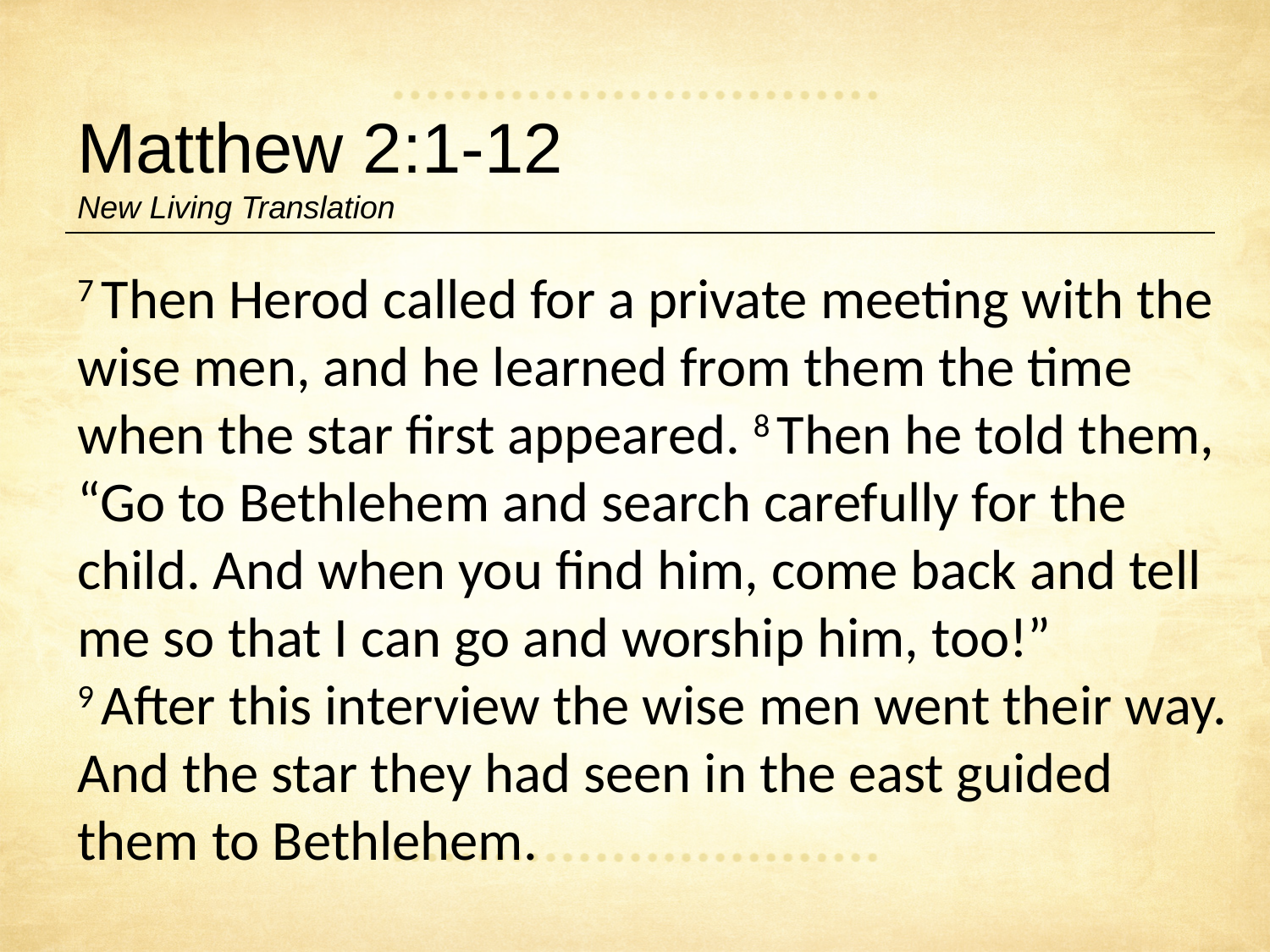

Matthew 2:1-12
New Living Translation
7 Then Herod called for a private meeting with the wise men, and he learned from them the time when the star first appeared. 8 Then he told them, “Go to Bethlehem and search carefully for the child. And when you find him, come back and tell me so that I can go and worship him, too!”
9 After this interview the wise men went their way. And the star they had seen in the east guided them to Bethlehem.